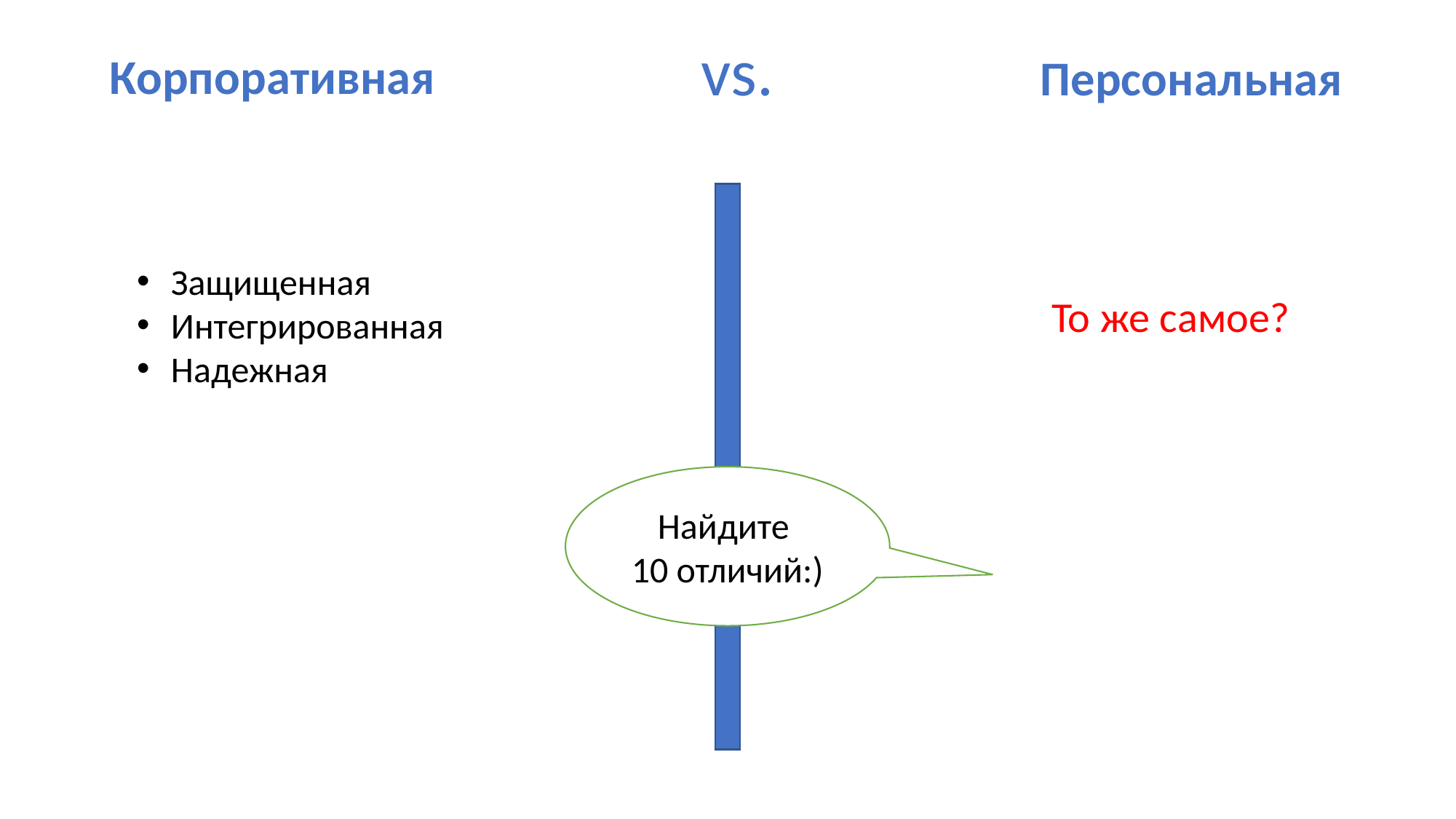

vs.
Корпоративная
Персональная

Защищенная
Интегрированная
Надежная

То же самое?
Найдите
10 отличий:)